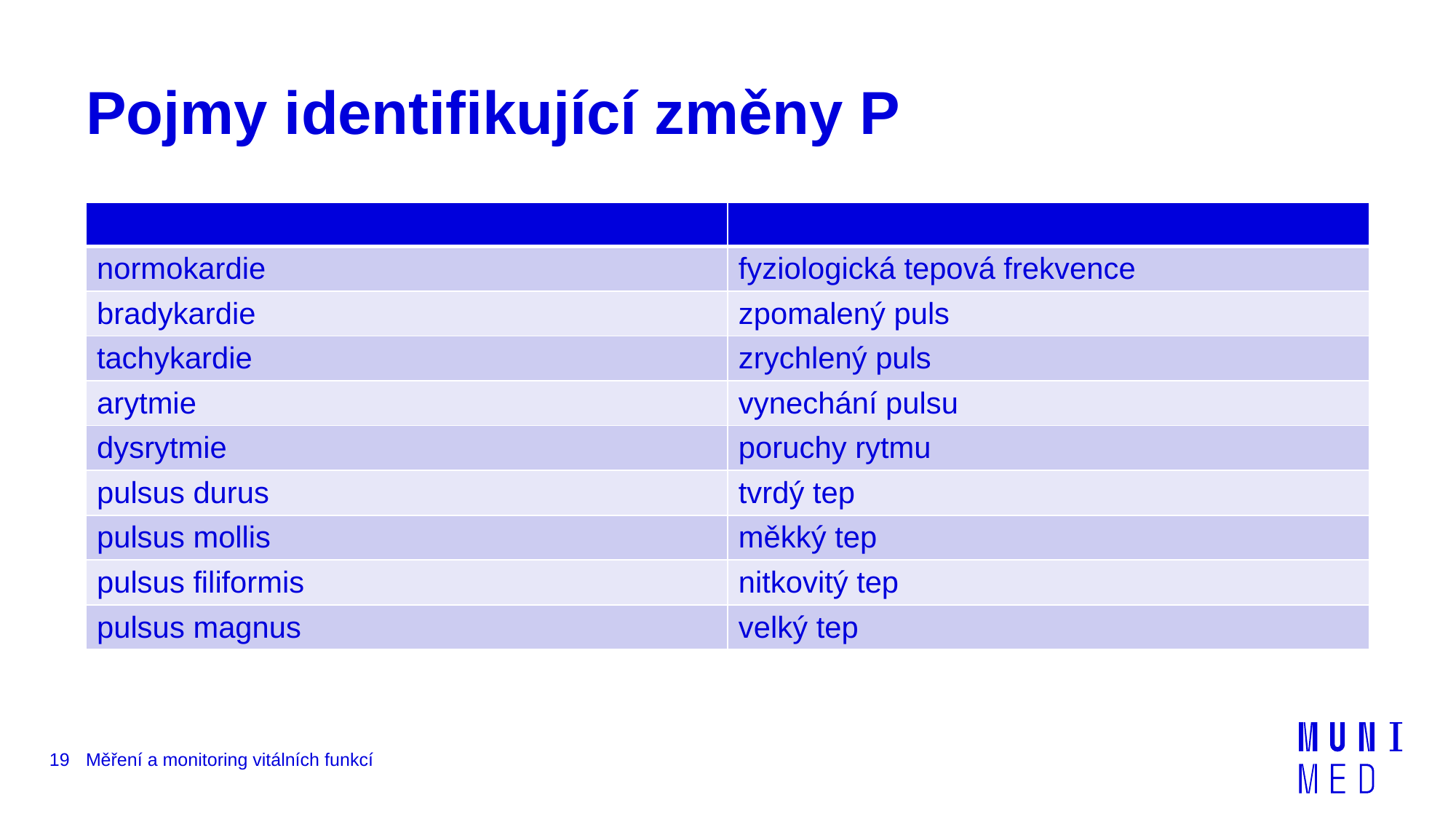

# Pojmy identifikující změny P
|  |  |
| --- | --- |
| normokardie | fyziologická tepová frekvence |
| bradykardie | zpomalený puls |
| tachykardie | zrychlený puls |
| arytmie | vynechání pulsu |
| dysrytmie | poruchy rytmu |
| pulsus durus | tvrdý tep |
| pulsus mollis | měkký tep |
| pulsus filiformis | nitkovitý tep |
| pulsus magnus | velký tep |
19
Měření a monitoring vitálních funkcí